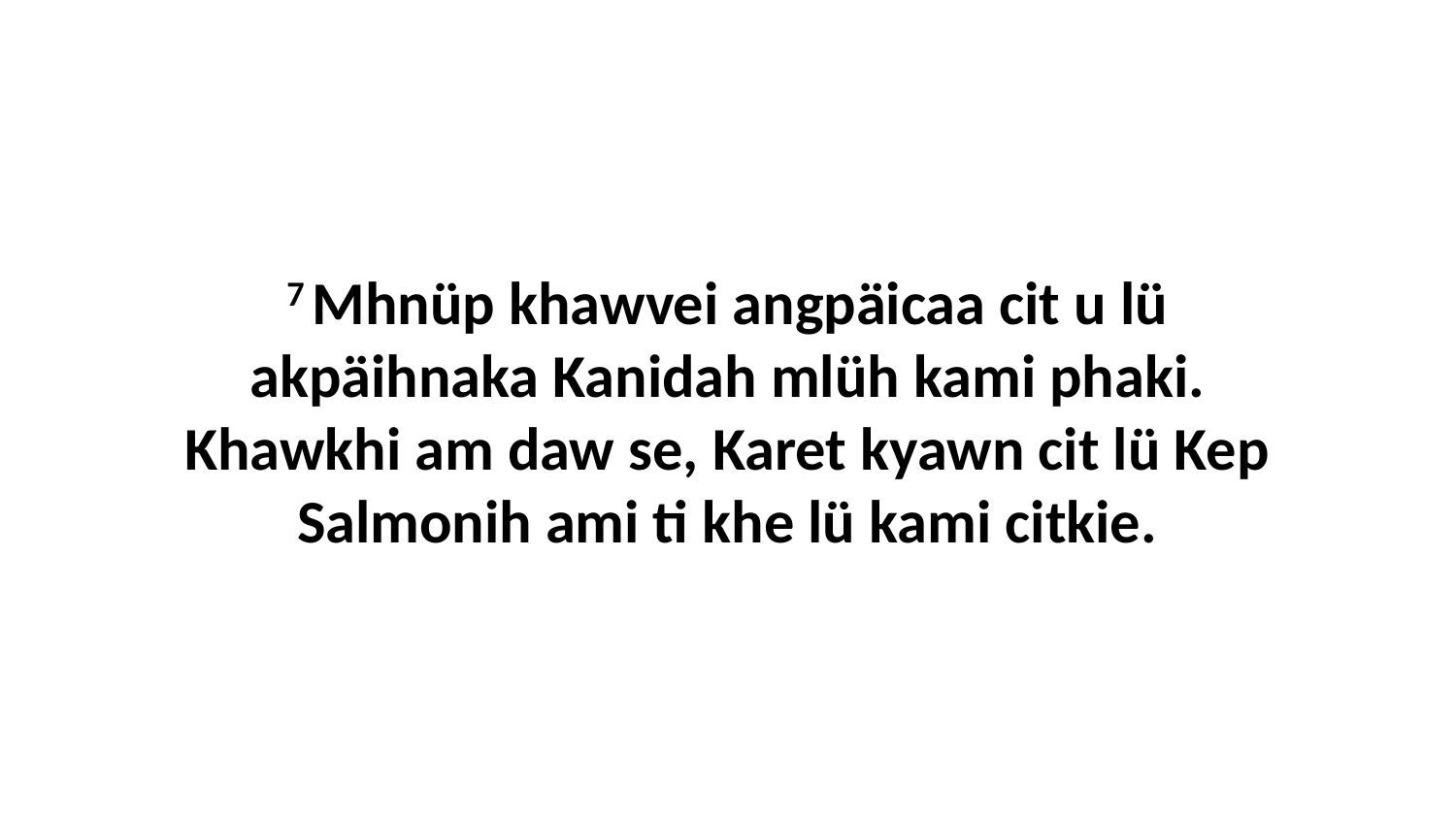

7 Mhnüp khawvei angpäicaa cit u lü akpäihnaka Kanidah mlüh kami phaki. Khawkhi am daw se, Karet kyawn cit lü Kep Salmonih ami ti khe lü kami citkie.